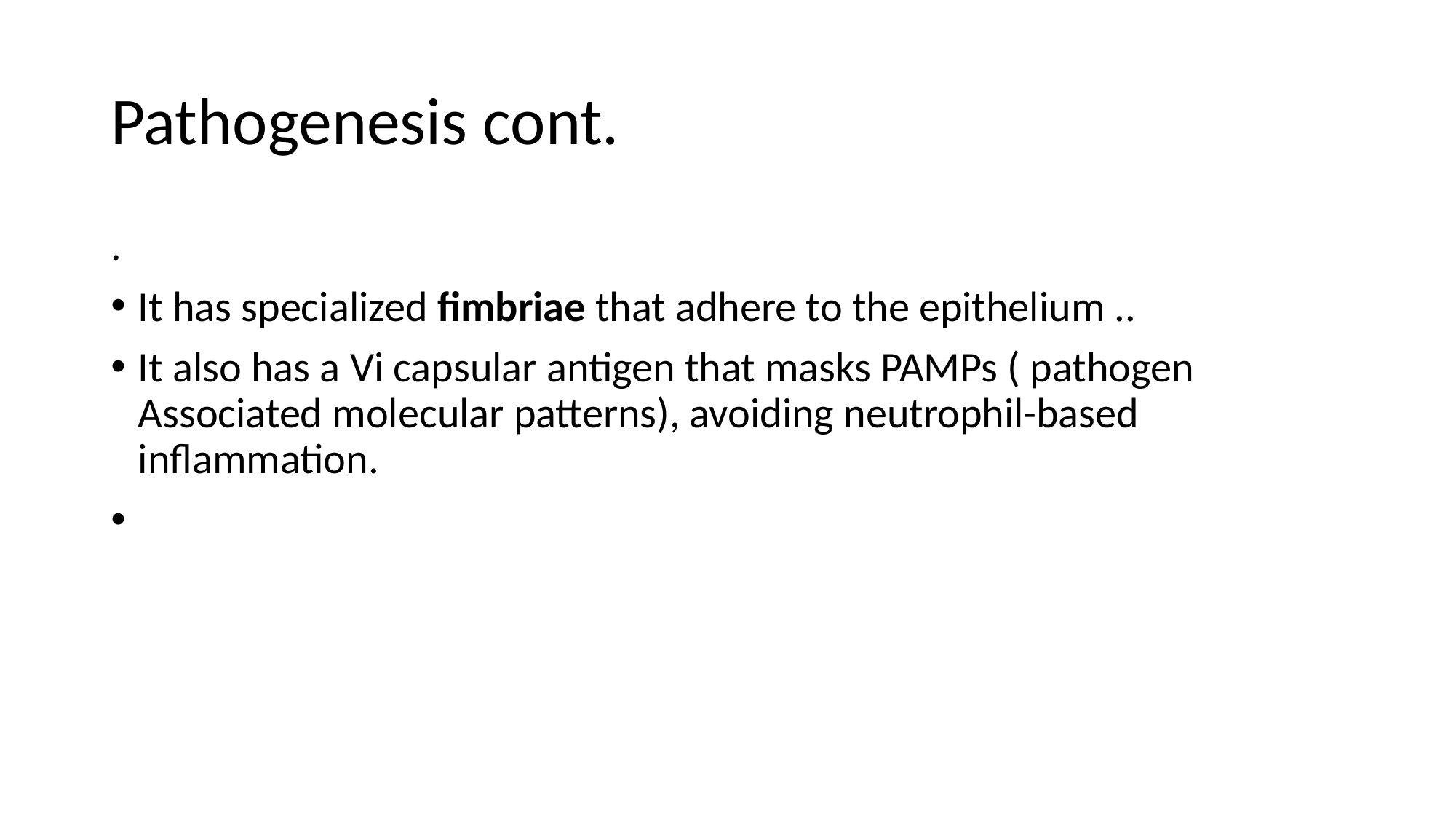

# Pathogenesis cont.
.
It has specialized fimbriae that adhere to the epithelium ..
It also has a Vi capsular antigen that masks PAMPs ( pathogen Associated molecular patterns), avoiding neutrophil-based inflammation.